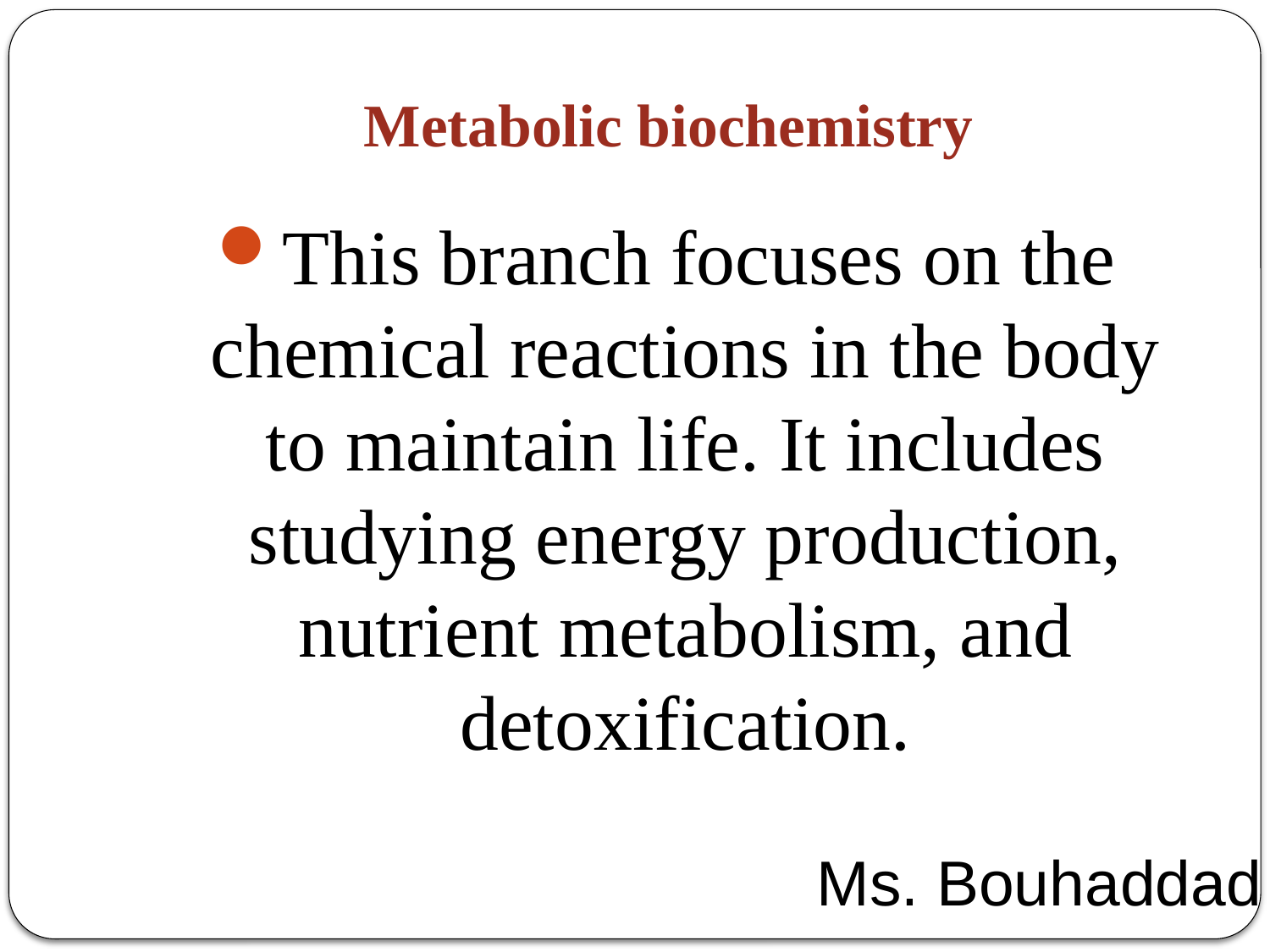

# Metabolic biochemistry
This branch focuses on the chemical reactions in the body to maintain life. It includes studying energy production, nutrient metabolism, and detoxification.

Ms. Bouhaddad